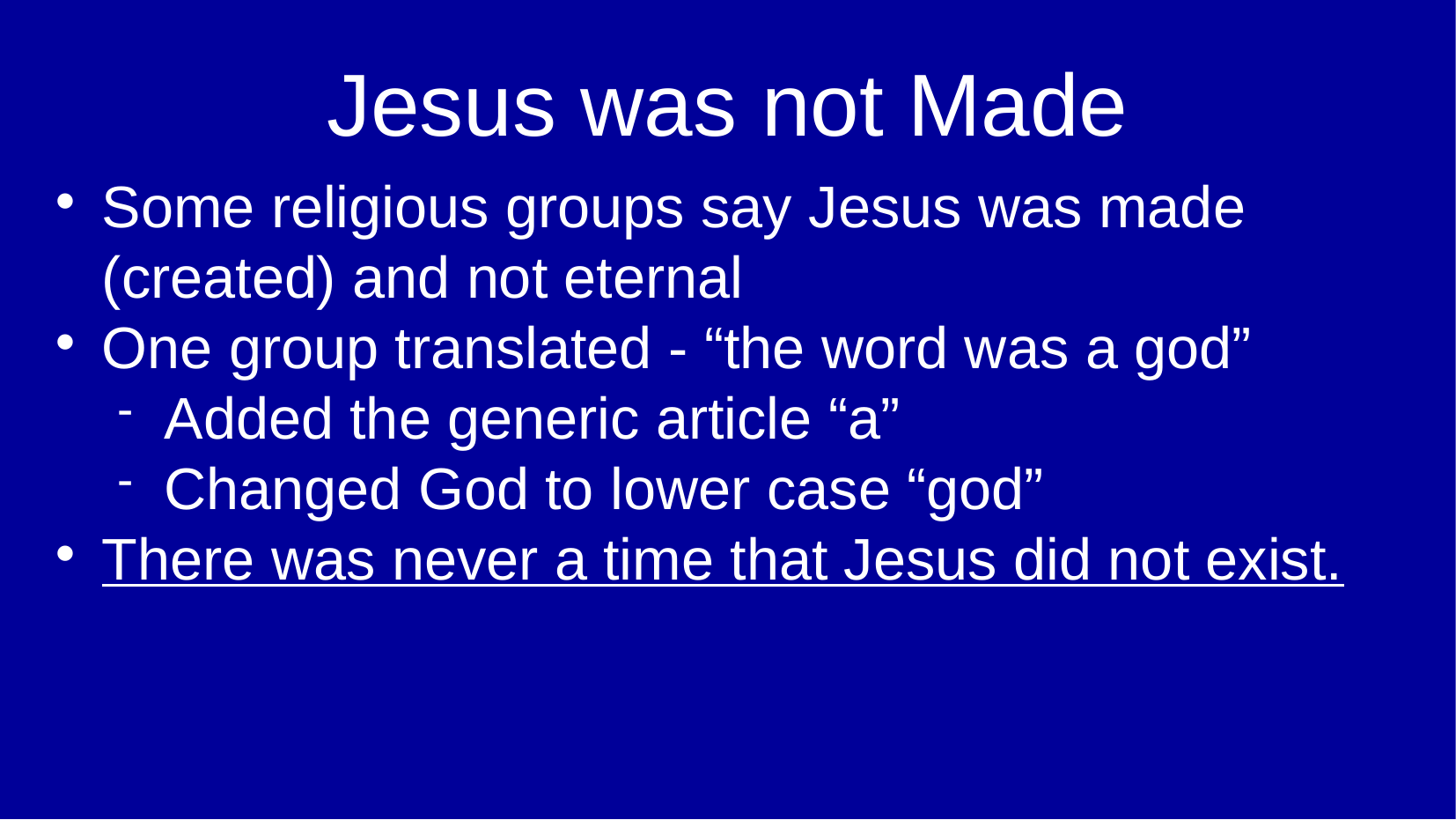

Jesus was not Made
Some religious groups say Jesus was made (created) and not eternal
One group translated - “the word was a god”
Added the generic article “a”
Changed God to lower case “god”
There was never a time that Jesus did not exist.